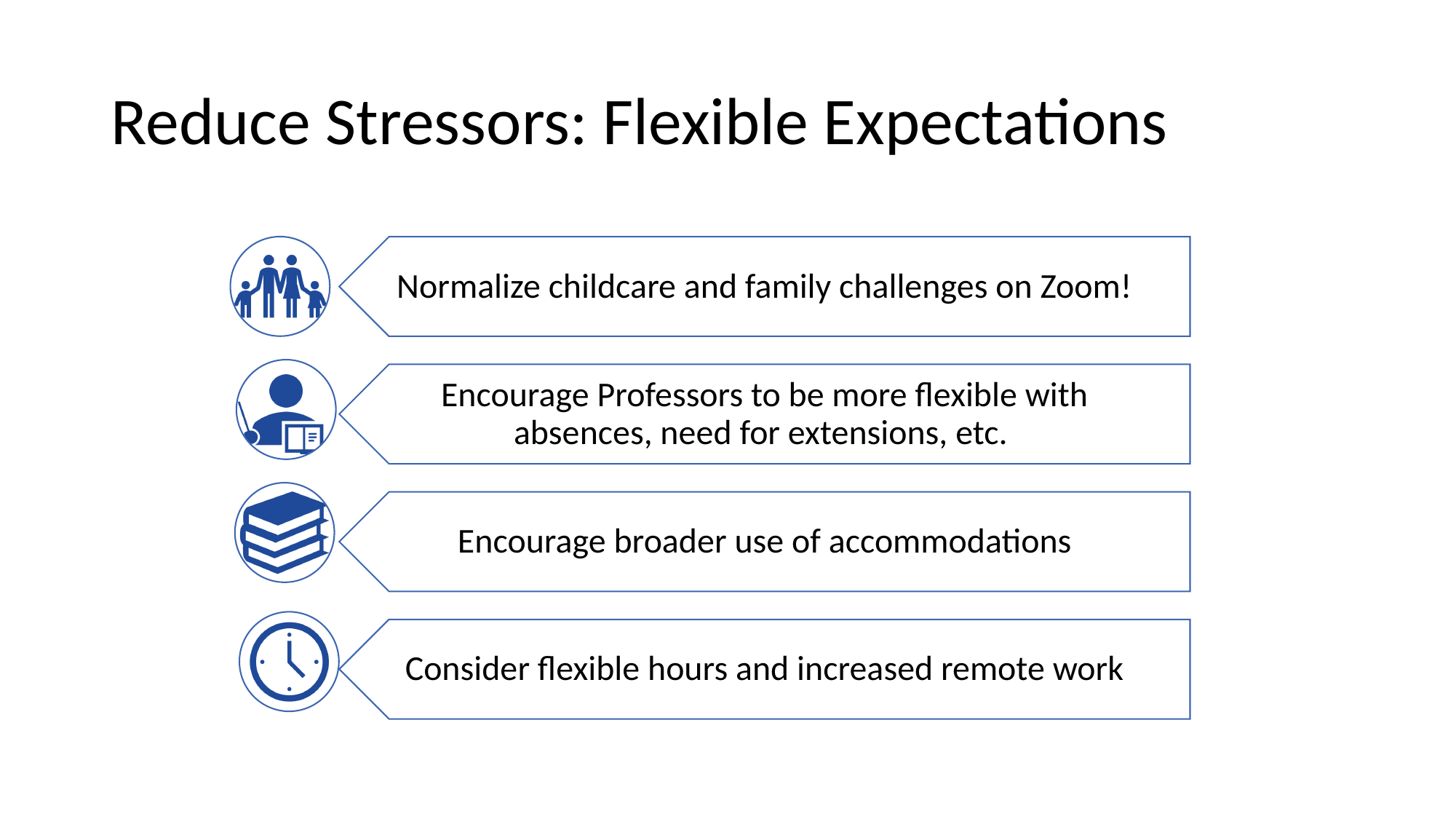

# Reduce Stressors: Flexible Expectations
Normalize childcare and family challenges on Zoom!
Encourage Professors to be more flexible with absences, need for extensions, etc.
Encourage broader use of accommodations
Consider flexible hours and increased remote work